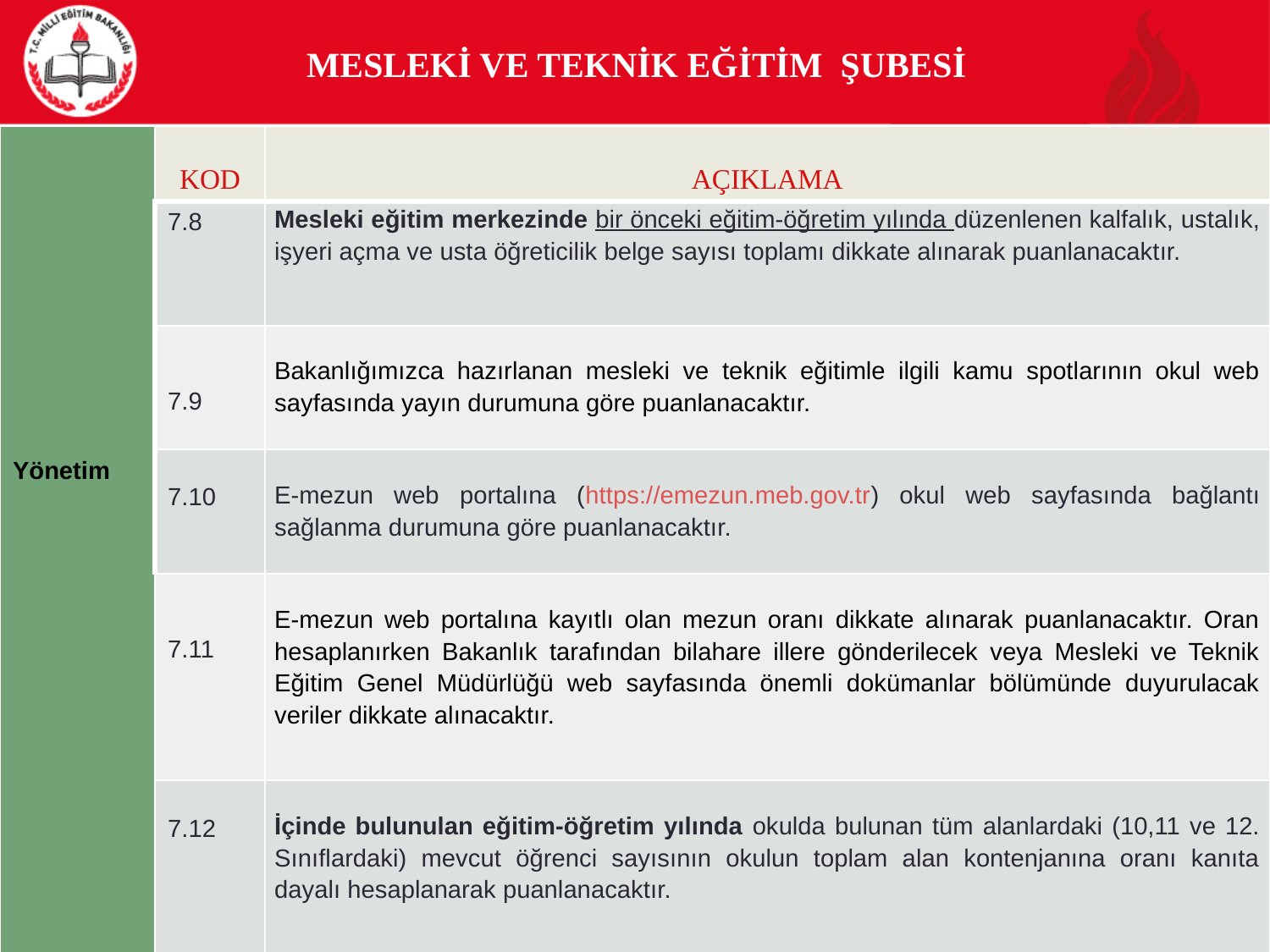

# MESLEKİ VE TEKNİK EĞİTİM  ŞUBESİ
| Yönetim | KOD | AÇIKLAMA |
| --- | --- | --- |
|  | 7.8 | Mesleki eğitim merkezinde bir önceki eğitim-öğretim yılında düzenlenen kalfalık, ustalık, işyeri açma ve usta öğreticilik belge sayısı toplamı dikkate alınarak puanlanacaktır. |
|  | 7.9 | Bakanlığımızca hazırlanan mesleki ve teknik eğitimle ilgili kamu spotlarının okul web sayfasında yayın durumuna göre puanlanacaktır. |
|  | 7.10 | E-mezun web portalına (https://emezun.meb.gov.tr) okul web sayfasında bağlantı sağlanma durumuna göre puanlanacaktır. |
|  | 7.11 | E-mezun web portalına kayıtlı olan mezun oranı dikkate alınarak puanlanacaktır. Oran hesaplanırken Bakanlık tarafından bilahare illere gönderilecek veya Mesleki ve Teknik Eğitim Genel Müdürlüğü web sayfasında önemli dokümanlar bölümünde duyurulacak veriler dikkate alınacaktır. |
|  | 7.12 | İçinde bulunulan eğitim-öğretim yılında okulda bulunan tüm alanlardaki (10,11 ve 12. Sınıflardaki) mevcut öğrenci sayısının okulun toplam alan kontenjanına oranı kanıta dayalı hesaplanarak puanlanacaktır. |
SİVAS MİLLİ EĞİTİM MÜDÜRLÜĞÜ